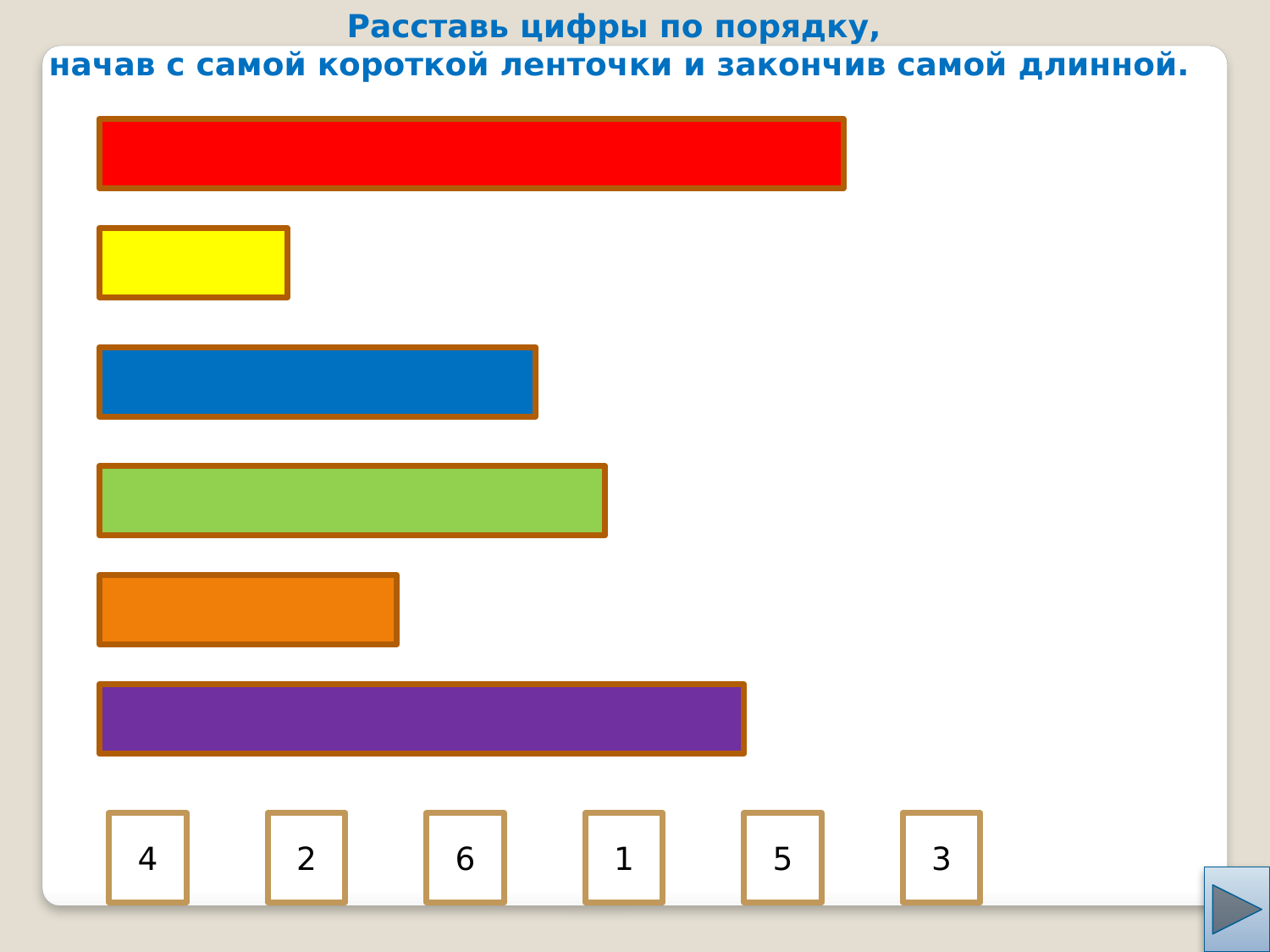

Расставь цифры по порядку,
начав с самой короткой ленточки и закончив самой длинной.

4
2
6
1
5
3